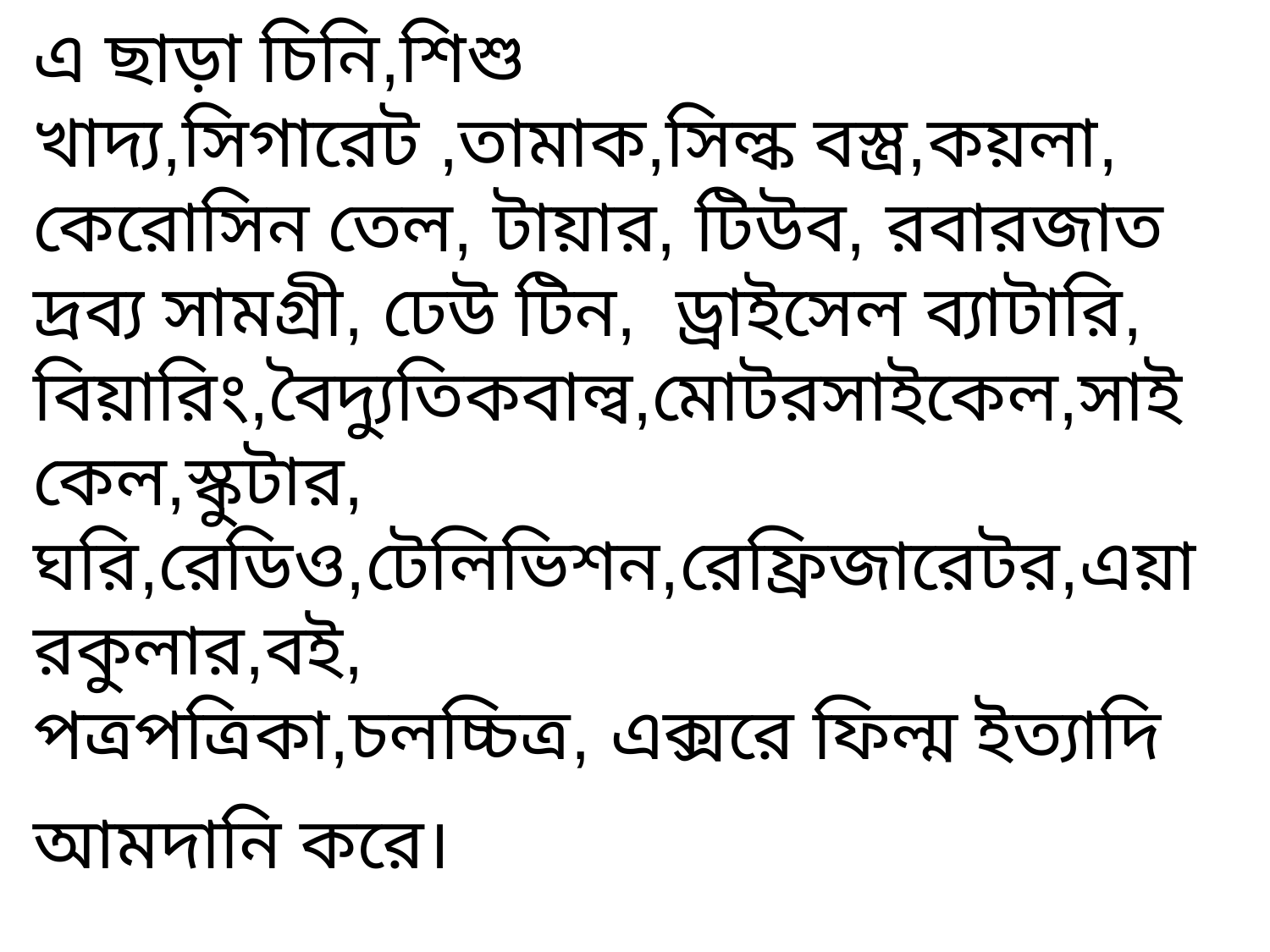

# এ ছাড়া চিনি,শিশু খাদ্য,সিগারেট ,তামাক,সিল্ক বস্ত্র,কয়লা, কেরোসিন তেল, টায়ার, টিউব, রবারজাত দ্রব্য সামগ্রী, ঢেউ টিন,  ড্রাইসেল ব্যাটারি, বিয়ারিং,বৈদ্যুতিকবাল্ব,মোটরসাইকেল,সাইকেল,স্কুটার, ঘরি,রেডিও,টেলিভিশন,রেফ্রিজারেটর,এয়ারকুলার,বই, পত্রপত্রিকা,চলচ্চিত্র, এক্সরে ফিল্ম ইত্যাদি আমদানি করে।